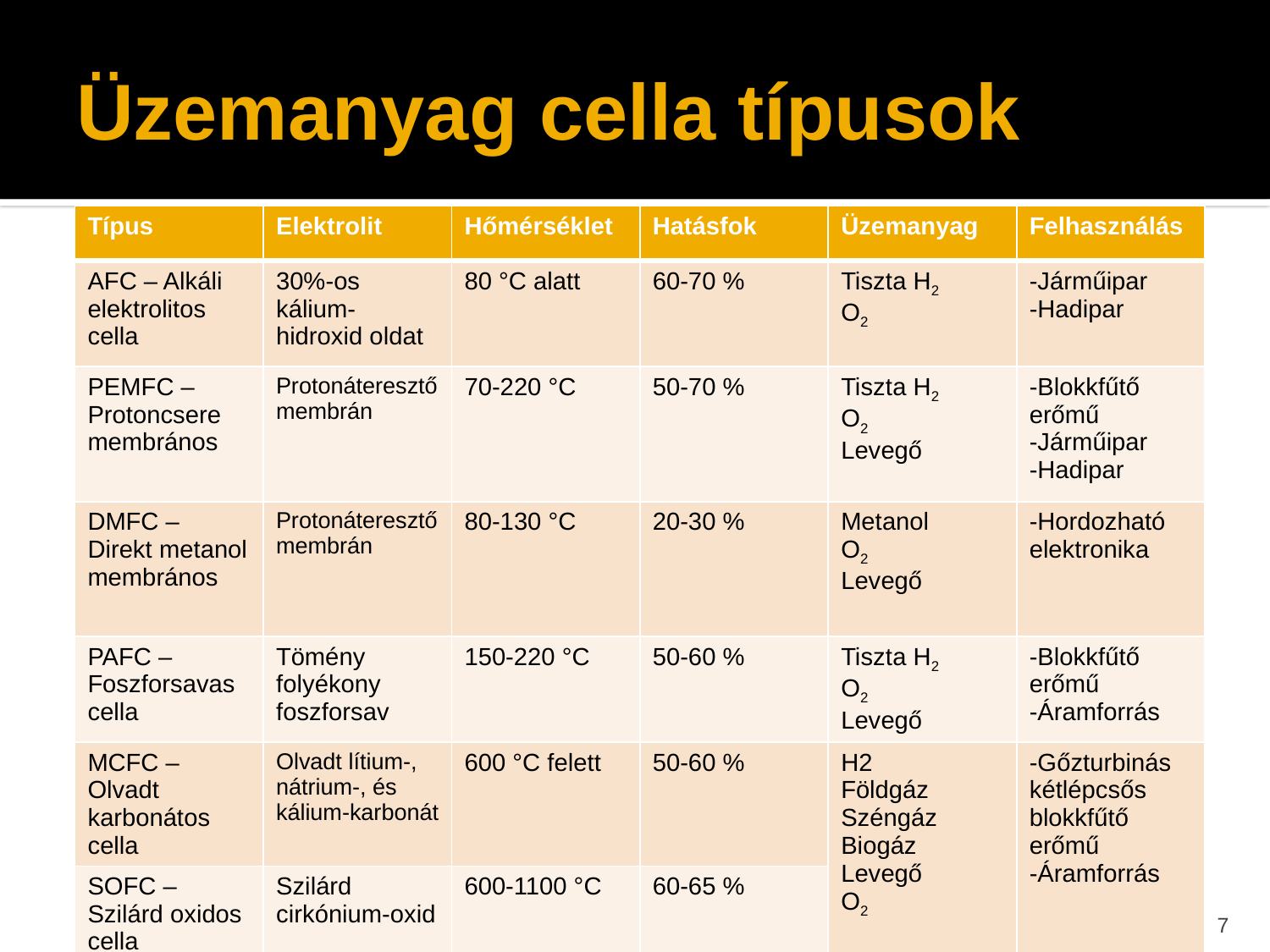

# Üzemanyag cella típusok
| Típus | Elektrolit | Hőmérséklet | Hatásfok | Üzemanyag | Felhasználás |
| --- | --- | --- | --- | --- | --- |
| AFC – Alkáli elektrolitos cella | 30%-os kálium-hidroxid oldat | 80 °C alatt | 60-70 % | Tiszta H2 O2 | -Járműipar -Hadipar |
| PEMFC – Protoncsere membrános | Protonáteresztő membrán | 70-220 °C | 50-70 % | Tiszta H2 O2 Levegő | -Blokkfűtő erőmű -Járműipar -Hadipar |
| DMFC – Direkt metanol membrános | Protonáteresztő membrán | 80-130 °C | 20-30 % | Metanol O2 Levegő | -Hordozható elektronika |
| PAFC – Foszforsavas cella | Tömény folyékony foszforsav | 150-220 °C | 50-60 % | Tiszta H2 O2 Levegő | -Blokkfűtő erőmű -Áramforrás |
| MCFC – Olvadt karbonátos cella | Olvadt lítium-, nátrium-, és kálium-karbonát | 600 °C felett | 50-60 % | H2 Földgáz Széngáz Biogáz Levegő O2 | -Gőzturbinás kétlépcsős blokkfűtő erőmű -Áramforrás |
| SOFC – Szilárd oxidos cella | Szilárd cirkónium-oxid | 600-1100 °C | 60-65 % |  |  |
7